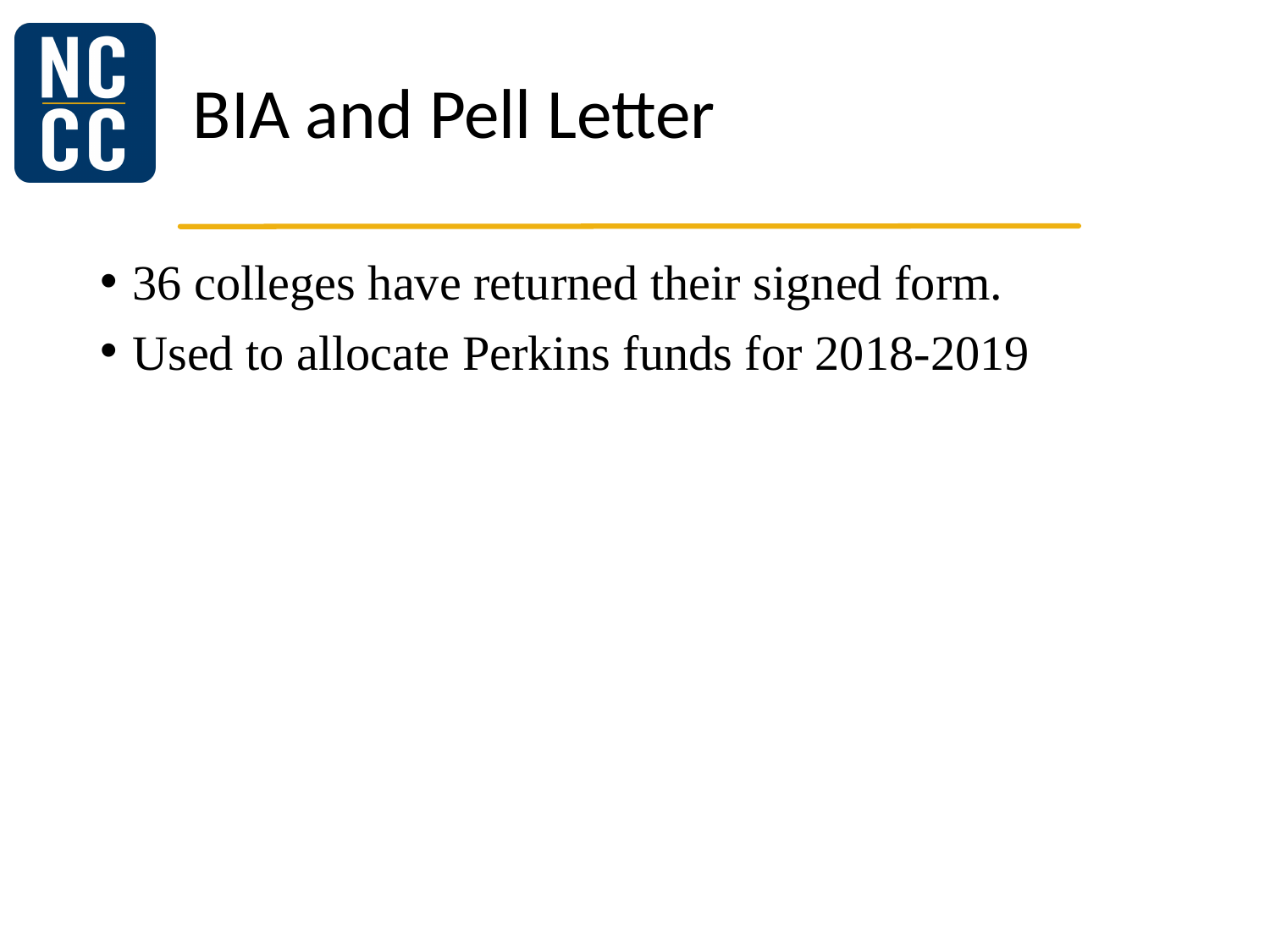

# BIA and Pell Letter
36 colleges have returned their signed form.
Used to allocate Perkins funds for 2018-2019